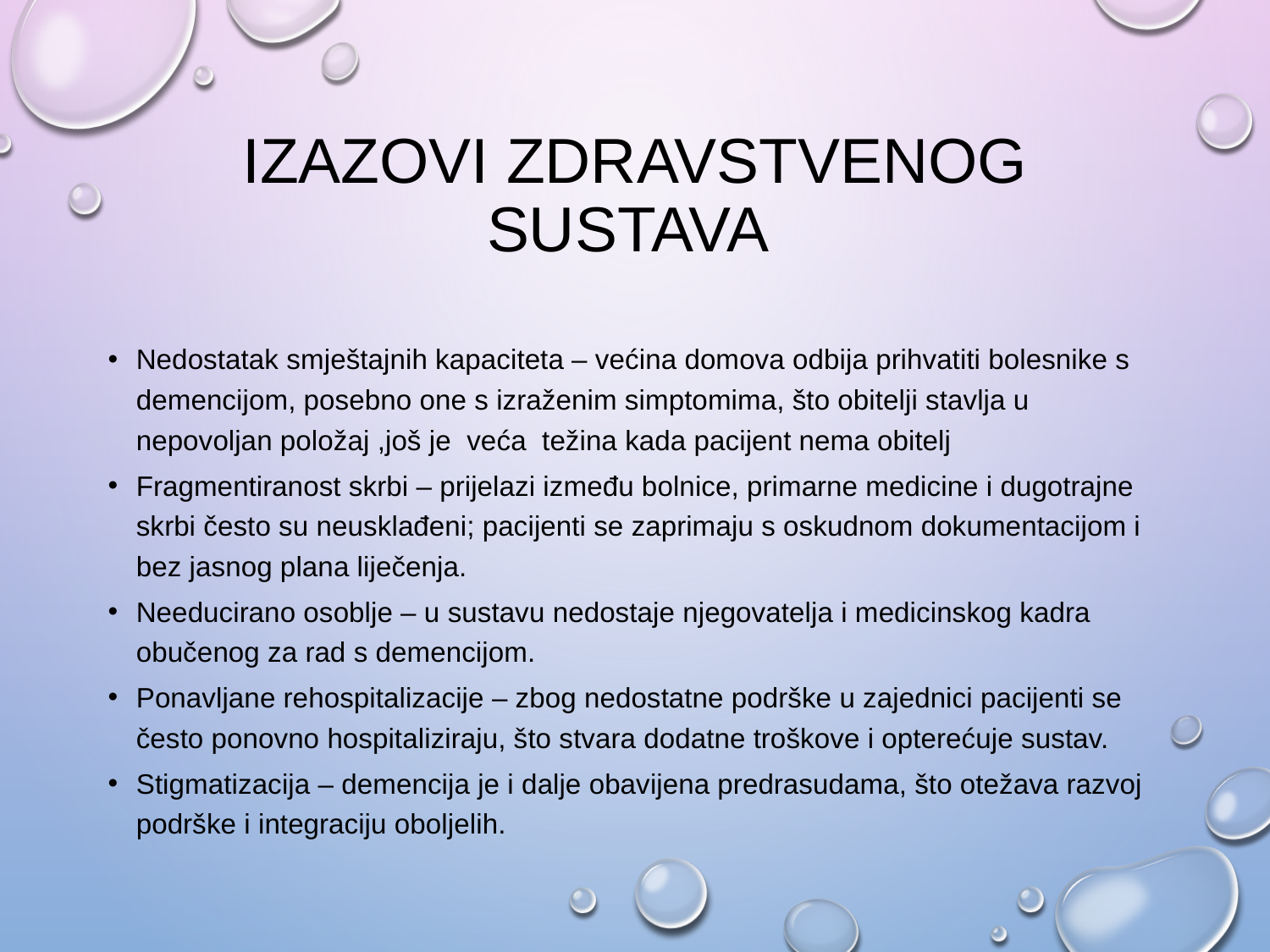

# Izazovi zdravstvenog sustava
Nedostatak smještajnih kapaciteta – većina domova odbija prihvatiti bolesnike s demencijom, posebno one s izraženim simptomima, što obitelji stavlja u nepovoljan položaj ,još je  veća  težina kada pacijent nema obitelj
Fragmentiranost skrbi – prijelazi između bolnice, primarne medicine i dugotrajne skrbi često su neusklađeni; pacijenti se zaprimaju s oskudnom dokumentacijom i bez jasnog plana liječenja.
Needucirano osoblje – u sustavu nedostaje njegovatelja i medicinskog kadra obučenog za rad s demencijom.
Ponavljane rehospitalizacije – zbog nedostatne podrške u zajednici pacijenti se često ponovno hospitaliziraju, što stvara dodatne troškove i opterećuje sustav.
Stigmatizacija – demencija je i dalje obavijena predrasudama, što otežava razvoj podrške i integraciju oboljelih.